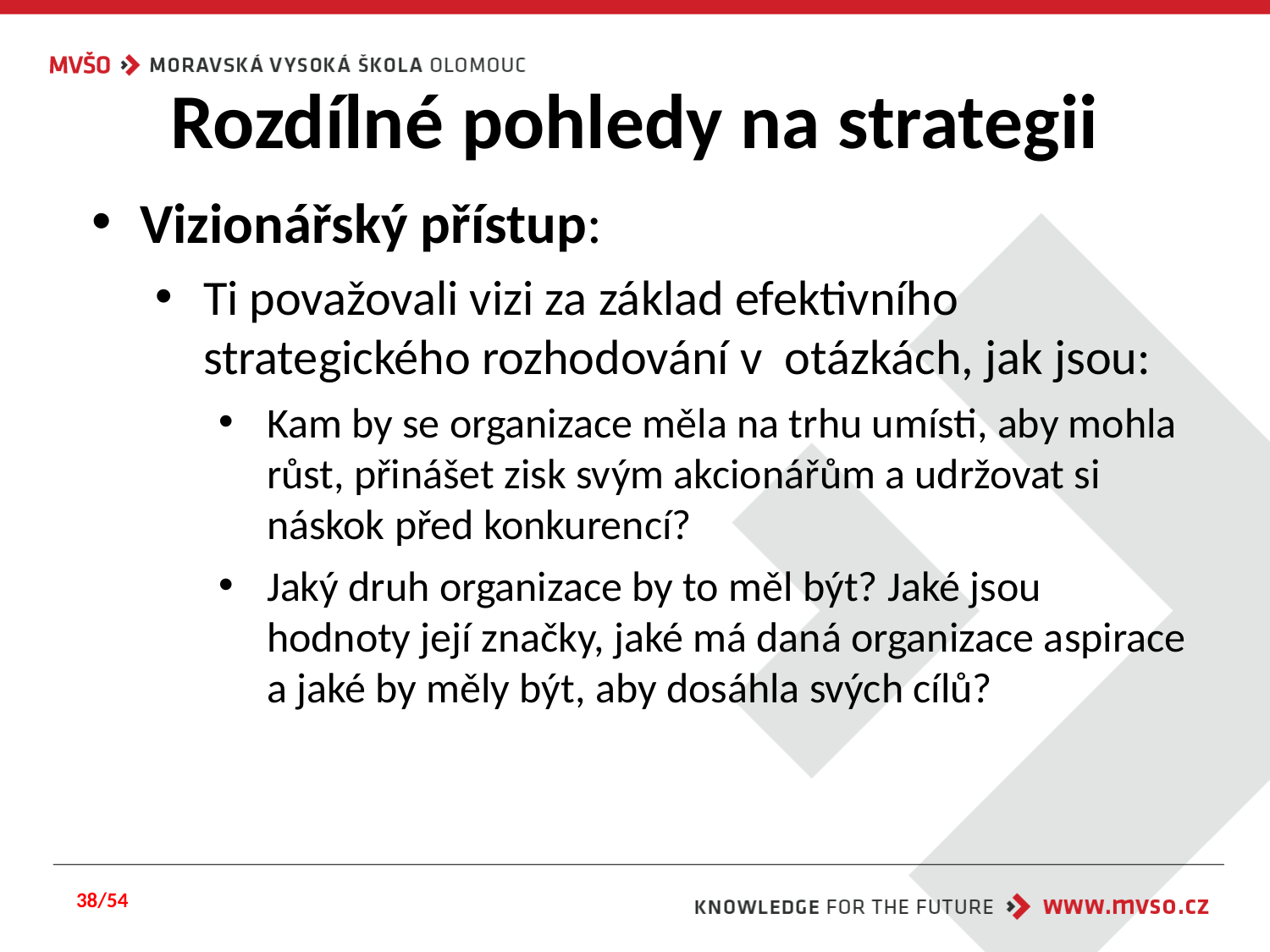

# Rozdílné pohledy na strategii
Vizionářský přístup:
Ti považovali vizi za základ efektivního strategického rozhodování v  otázkách, jak jsou:
Kam by se organizace měla na trhu umísti, aby mohla růst, přinášet zisk svým akcionářům a udržovat si náskok před konkurencí?
Jaký druh organizace by to měl být? Jaké jsou hodnoty její značky, jaké má daná organizace aspirace a jaké by měly být, aby dosáhla svých cílů?

38/54